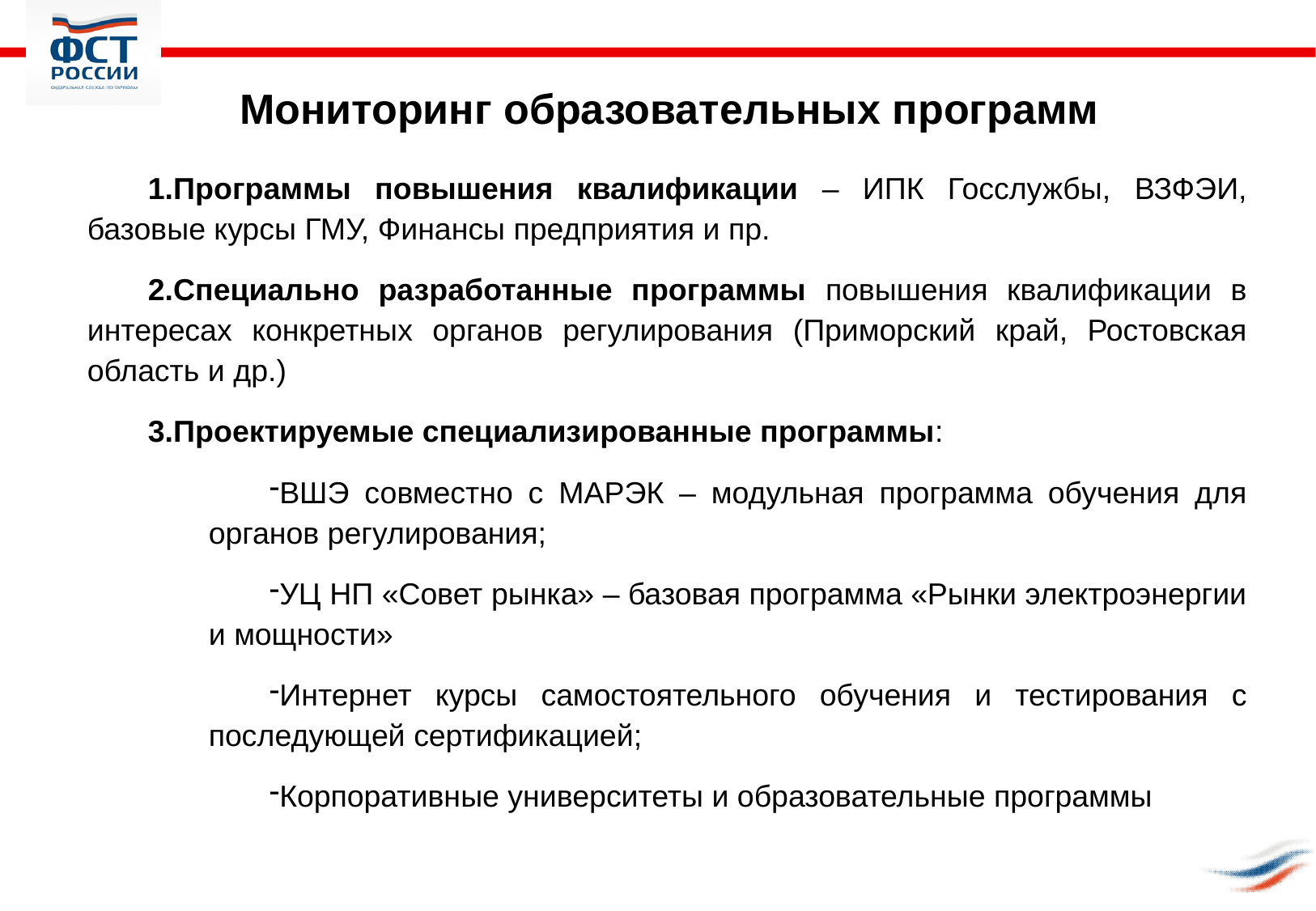

Мониторинг образовательных программ
Программы повышения квалификации – ИПК Госслужбы, ВЗФЭИ, базовые курсы ГМУ, Финансы предприятия и пр.
Специально разработанные программы повышения квалификации в интересах конкретных органов регулирования (Приморский край, Ростовская область и др.)
Проектируемые специализированные программы:
ВШЭ совместно с МАРЭК – модульная программа обучения для органов регулирования;
УЦ НП «Совет рынка» – базовая программа «Рынки электроэнергии и мощности»
Интернет курсы самостоятельного обучения и тестирования с последующей сертификацией;
Корпоративные университеты и образовательные программы